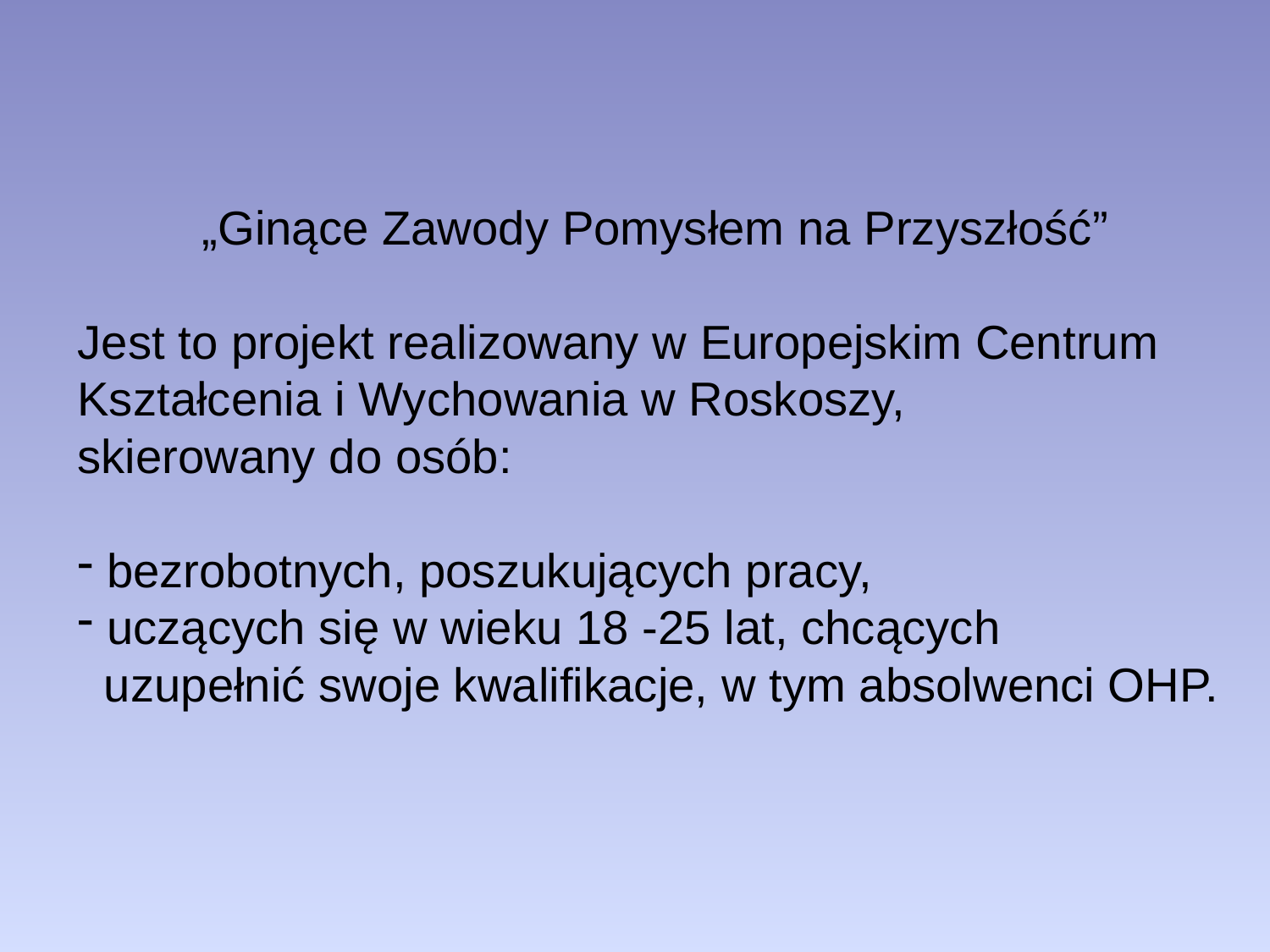

„Ginące Zawody Pomysłem na Przyszłość”

Jest to projekt realizowany w Europejskim Centrum Kształcenia i Wychowania w Roskoszy,
skierowany do osób:

 bezrobotnych, poszukujących pracy,
 uczących się w wieku 18 -25 lat, chcących
  uzupełnić swoje kwalifikacje, w tym absolwenci OHP.